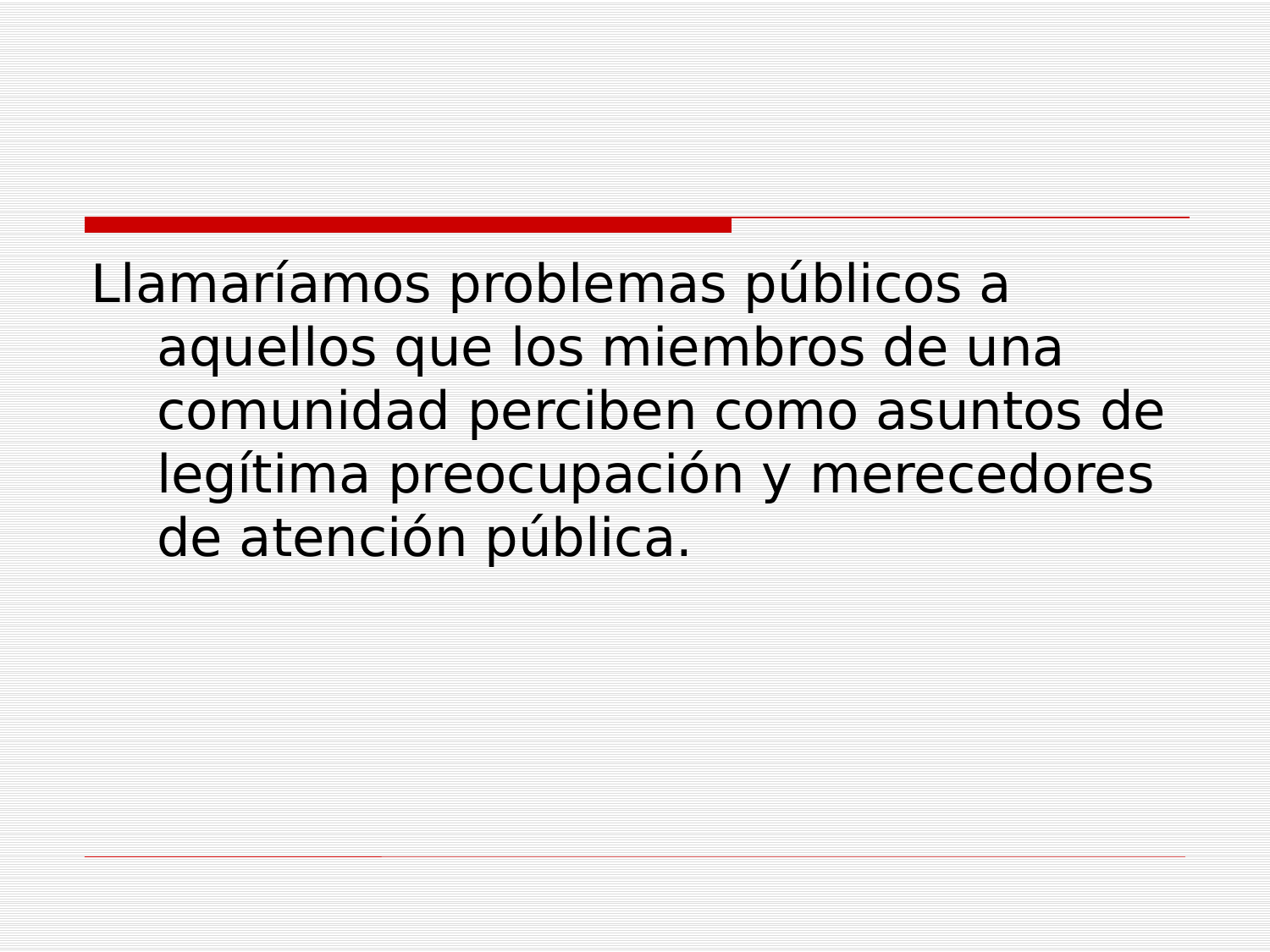

#
Llamaríamos problemas públicos a aquellos que los miembros de una comunidad perciben como asuntos de legítima preocupación y merecedores de atención pública.